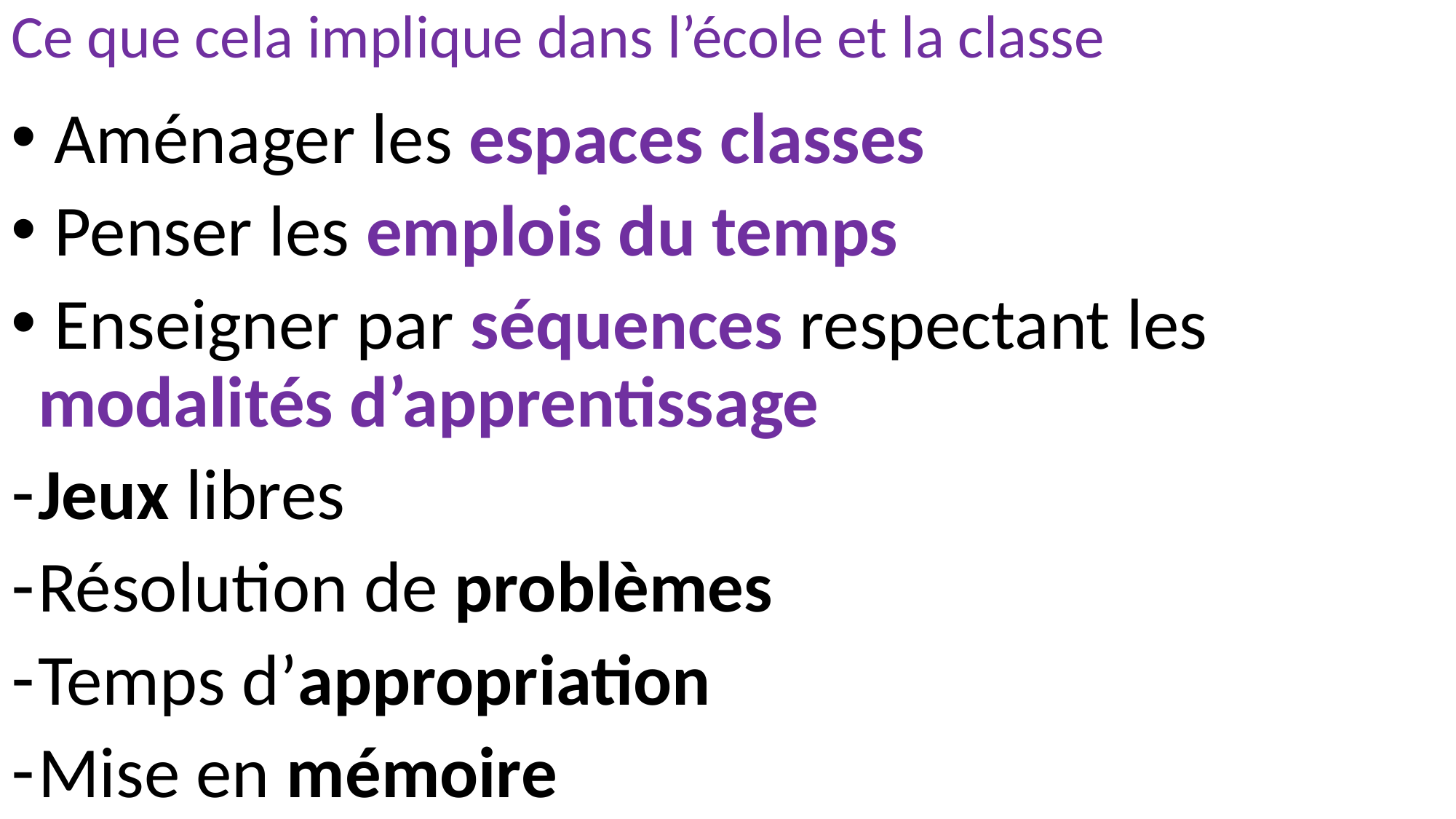

# Ce que cela implique dans l’école et la classe
 Aménager les espaces classes
 Penser les emplois du temps
 Enseigner par séquences respectant les modalités d’apprentissage
Jeux libres
Résolution de problèmes
Temps d’appropriation
Mise en mémoire